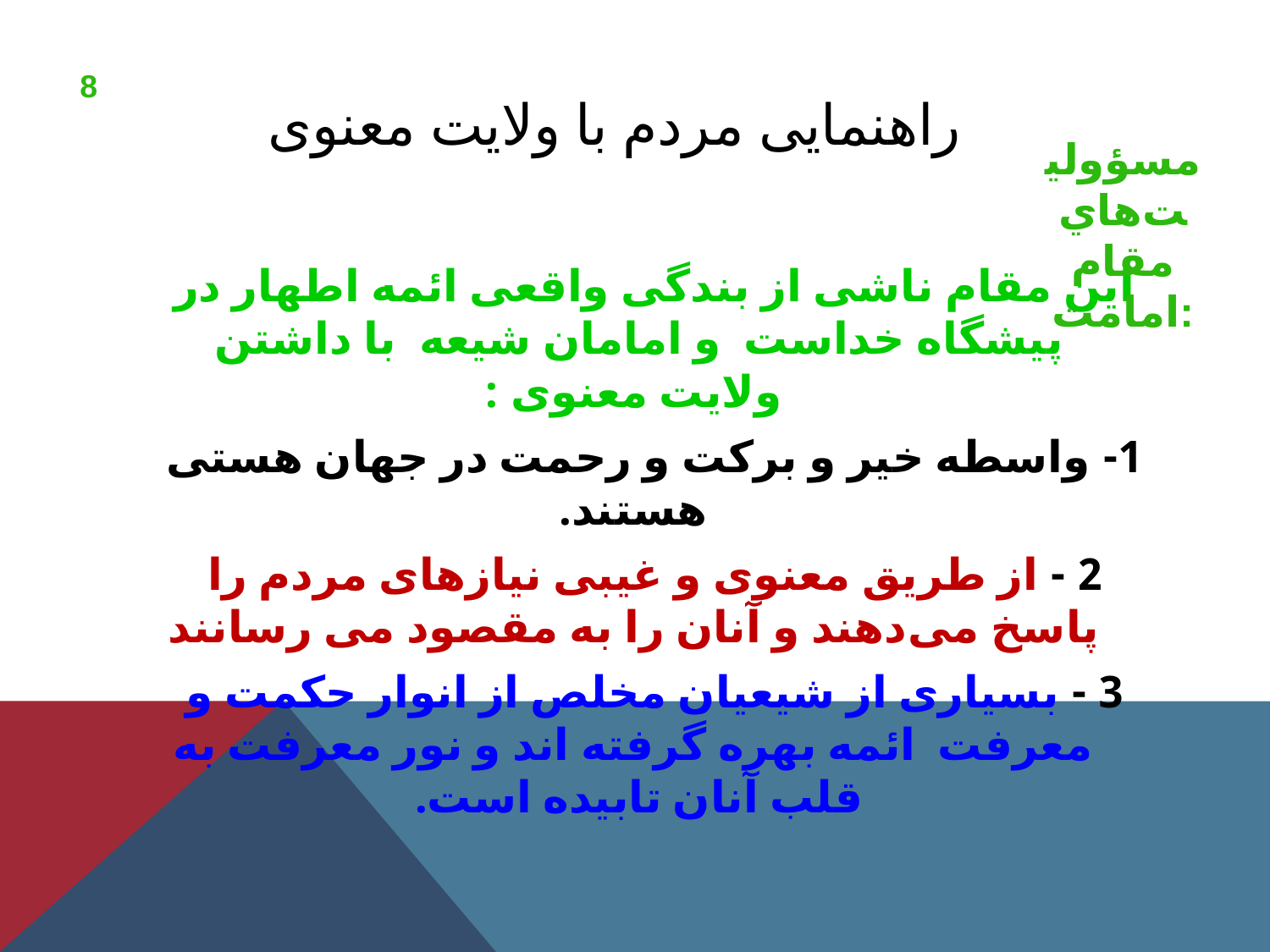

# راهنمایی مردم با ولایت معنوی
مسؤوليت‌هاي مقام امامت:
این مقام ناشی از بندگی واقعی ائمه اطهار در پیشگاه خداست  و امامان شیعه  با داشتن  ولایت معنوی :
1- واسطه خیر و برکت و رحمت در جهان هستی هستند.
2 - از طریق معنوی و غیبی نیازهای مردم را پاسخ می‌دهند و آنان را به مقصود می رسانند
3 - بسیاری از شیعیان مخلص از انوار حکمت و معرفت  ائمه بهره گرفته اند و نور معرفت به قلب آنان تابیده است.